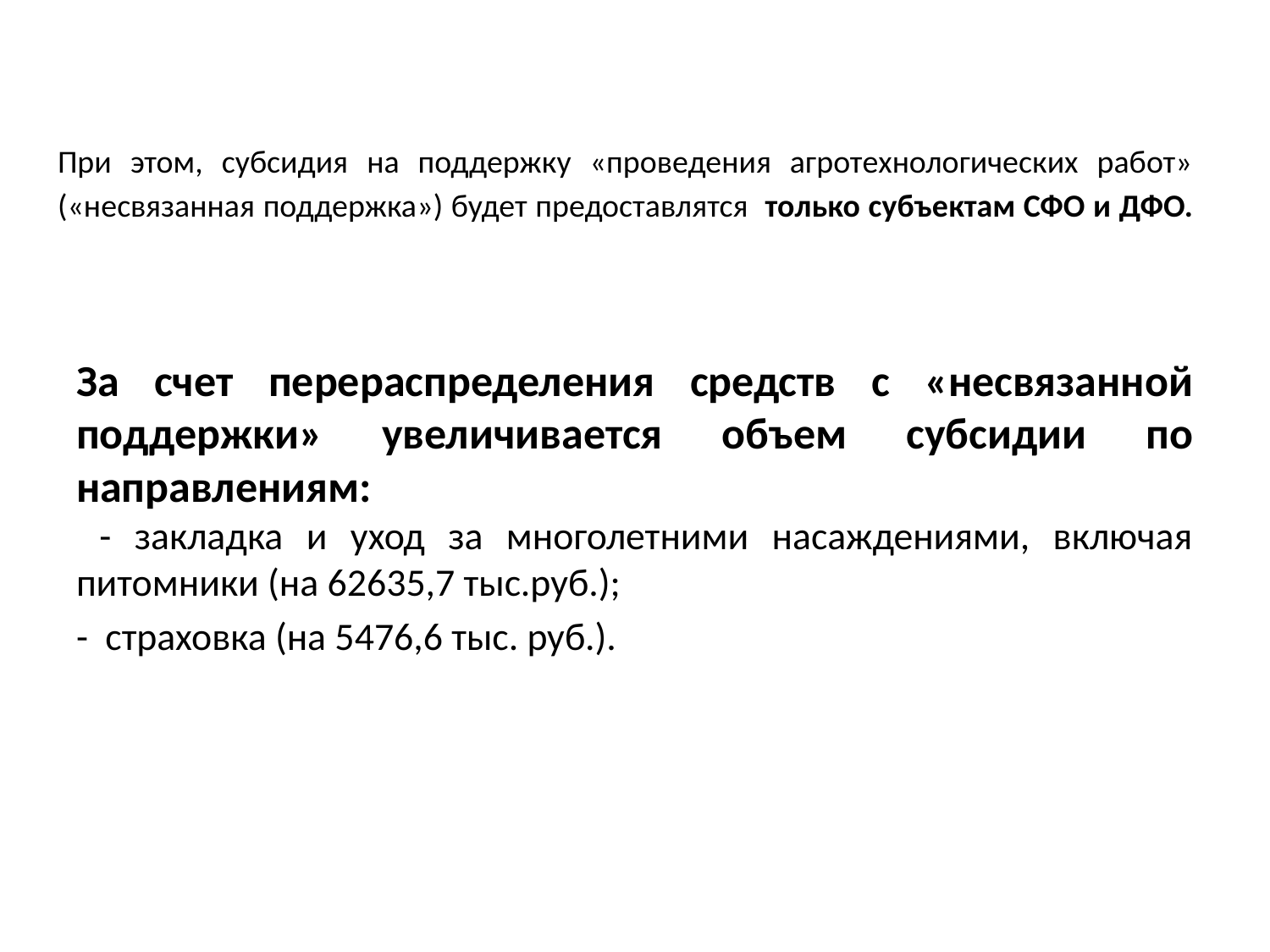

# При этом, субсидия на поддержку «проведения агротехнологических работ» («несвязанная поддержка») будет предоставлятся  только субъектам СФО и ДФО.
За счет перераспределения средств с «несвязанной поддержки» увеличивается объем субсидии по направлениям:
 - закладка и уход за многолетними насаждениями, включая питомники (на 62635,7 тыс.руб.);
-  страховка (на 5476,6 тыс. руб.).